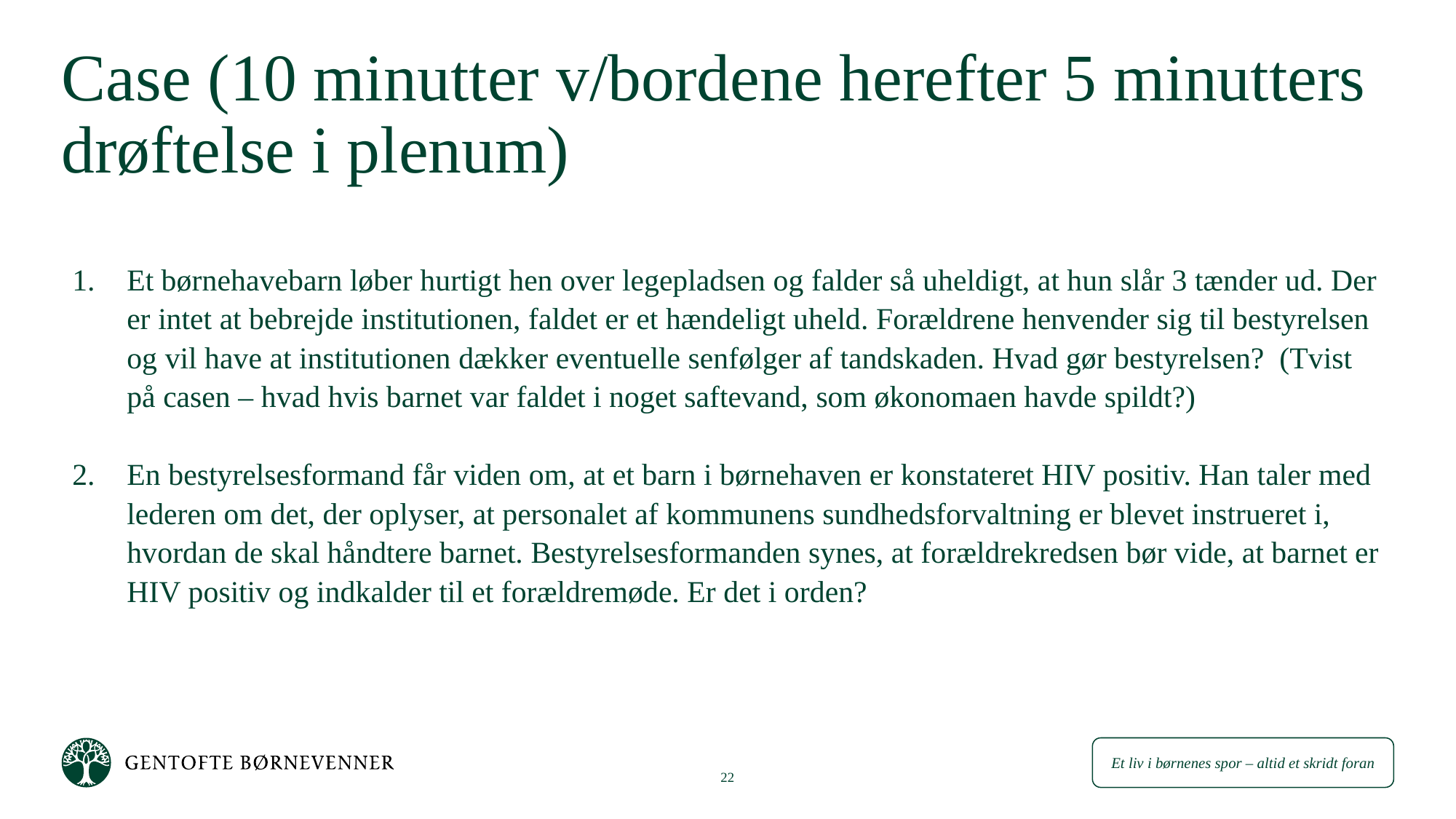

# Case (10 minutter v/bordene herefter 5 minutters drøftelse i plenum)

Et børnehavebarn løber hurtigt hen over legepladsen og falder så uheldigt, at hun slår 3 tænder ud. Der er intet at bebrejde institutionen, faldet er et hændeligt uheld. Forældrene henvender sig til bestyrelsen og vil have at institutionen dækker eventuelle senfølger af tandskaden. Hvad gør bestyrelsen?  (Tvist på casen – hvad hvis barnet var faldet i noget saftevand, som økonomaen havde spildt?)

En bestyrelsesformand får viden om, at et barn i børnehaven er konstateret HIV positiv. Han taler med lederen om det, der oplyser, at personalet af kommunens sundhedsforvaltning er blevet instrueret i, hvordan de skal håndtere barnet. Bestyrelsesformanden synes, at forældrekredsen bør vide, at barnet er HIV positiv og indkalder til et forældremøde. Er det i orden?

22
Ledelseskonference 2016
2. april 2016